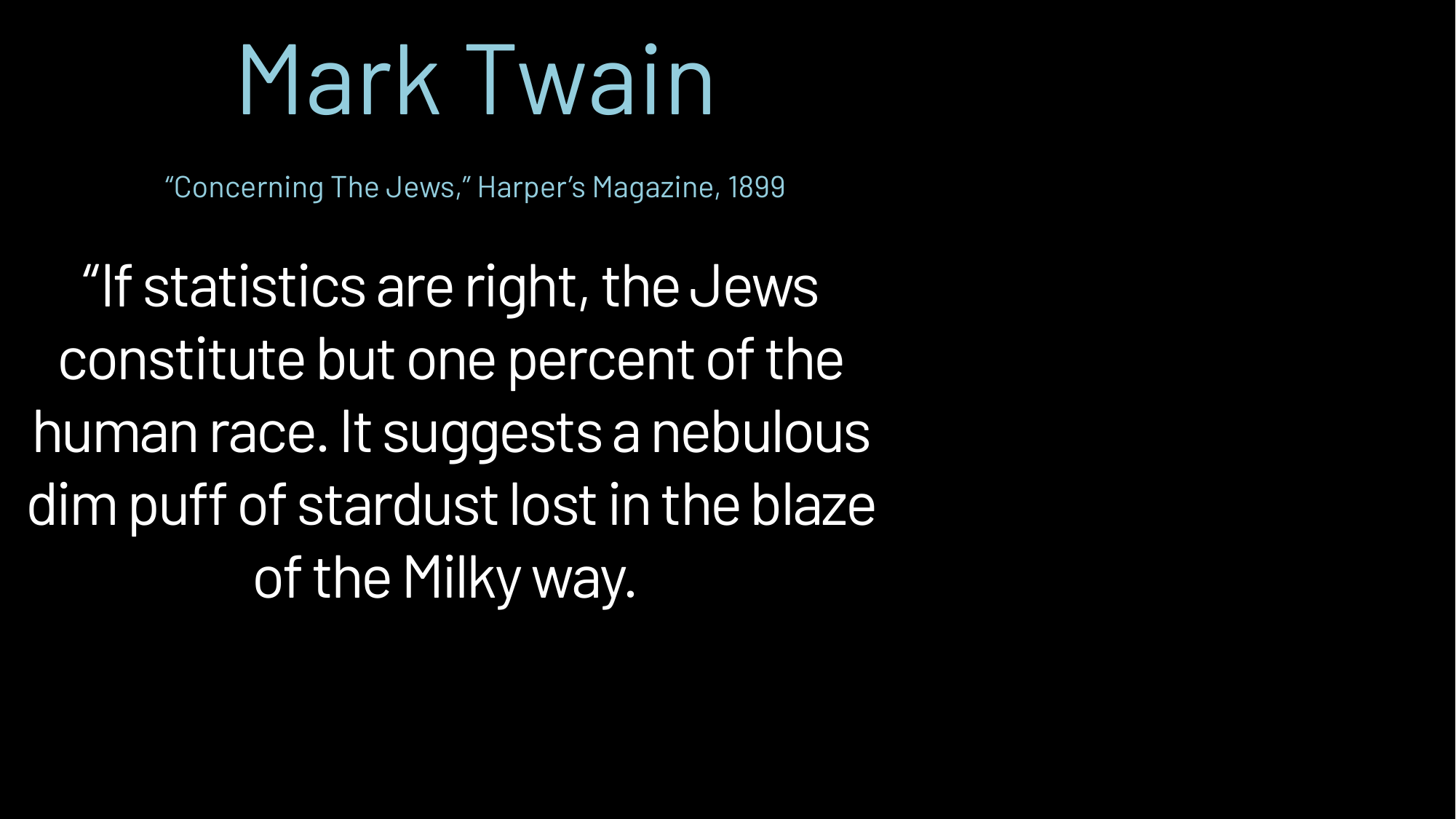

Mark Twain

“Concerning The Jews,” Harper’s Magazine, 1899
“If statistics are right, the Jews constitute but one percent of the human race. It suggests a nebulous dim puff of stardust lost in the blaze of the Milky way.